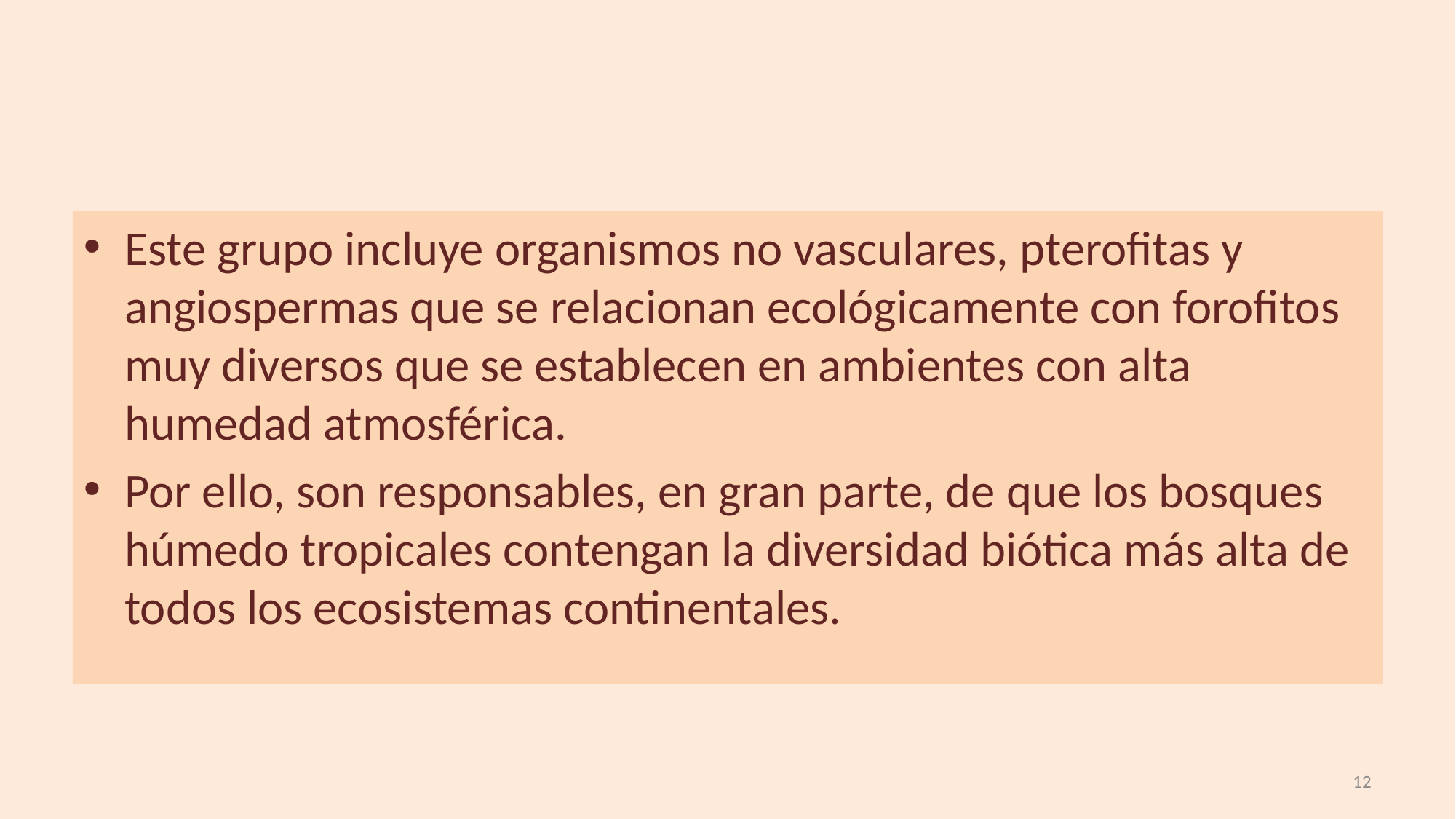

#
Este grupo incluye organismos no vasculares, pterofitas y angiospermas que se relacionan ecológicamente con forofitos muy diversos que se establecen en ambientes con alta humedad atmosférica.
Por ello, son responsables, en gran parte, de que los bosques húmedo tropicales contengan la diversidad biótica más alta de todos los ecosistemas continentales.
12